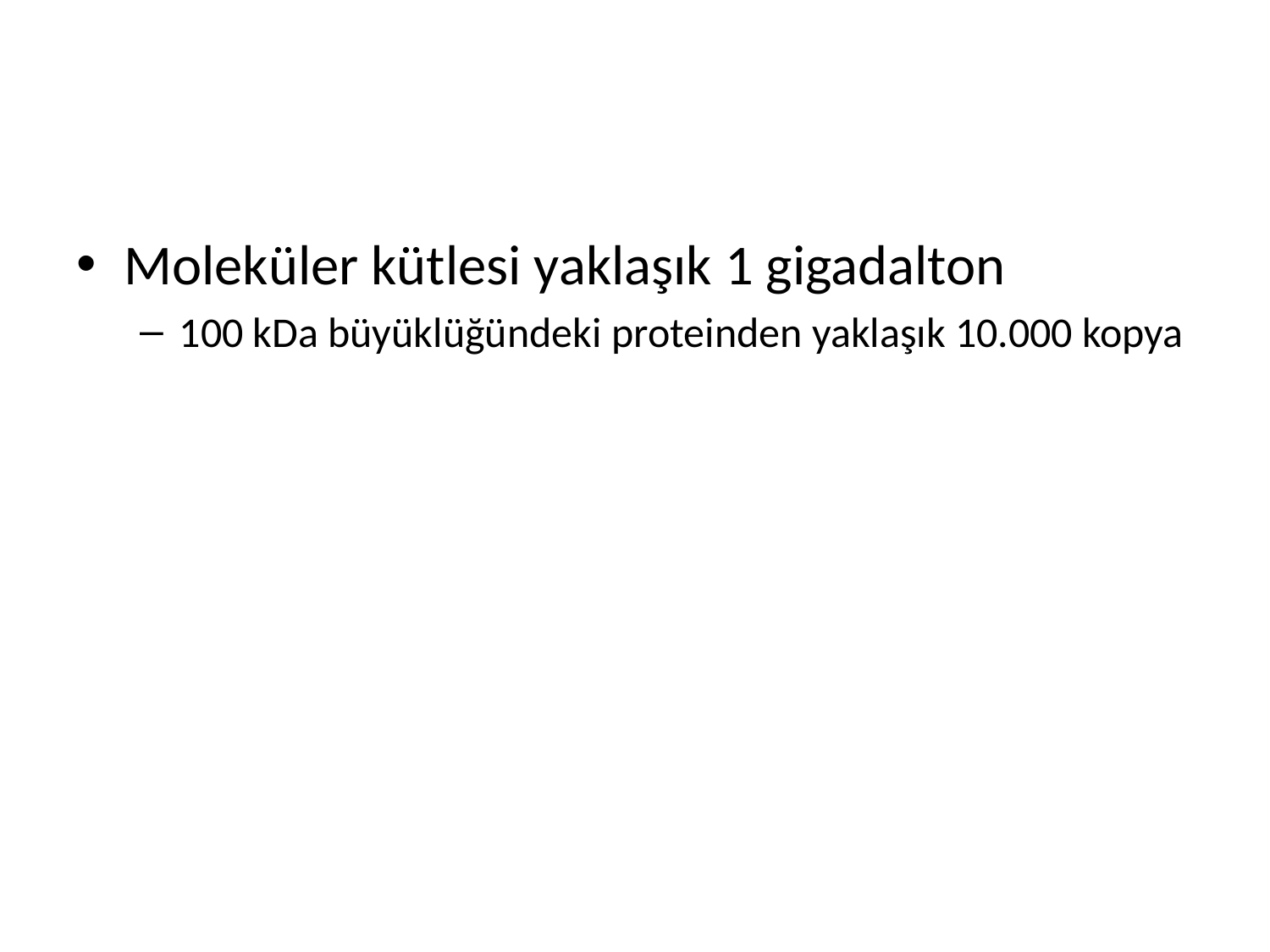

#
Moleküler kütlesi yaklaşık 1 gigadalton
100 kDa büyüklüğündeki proteinden yaklaşık 10.000 kopya